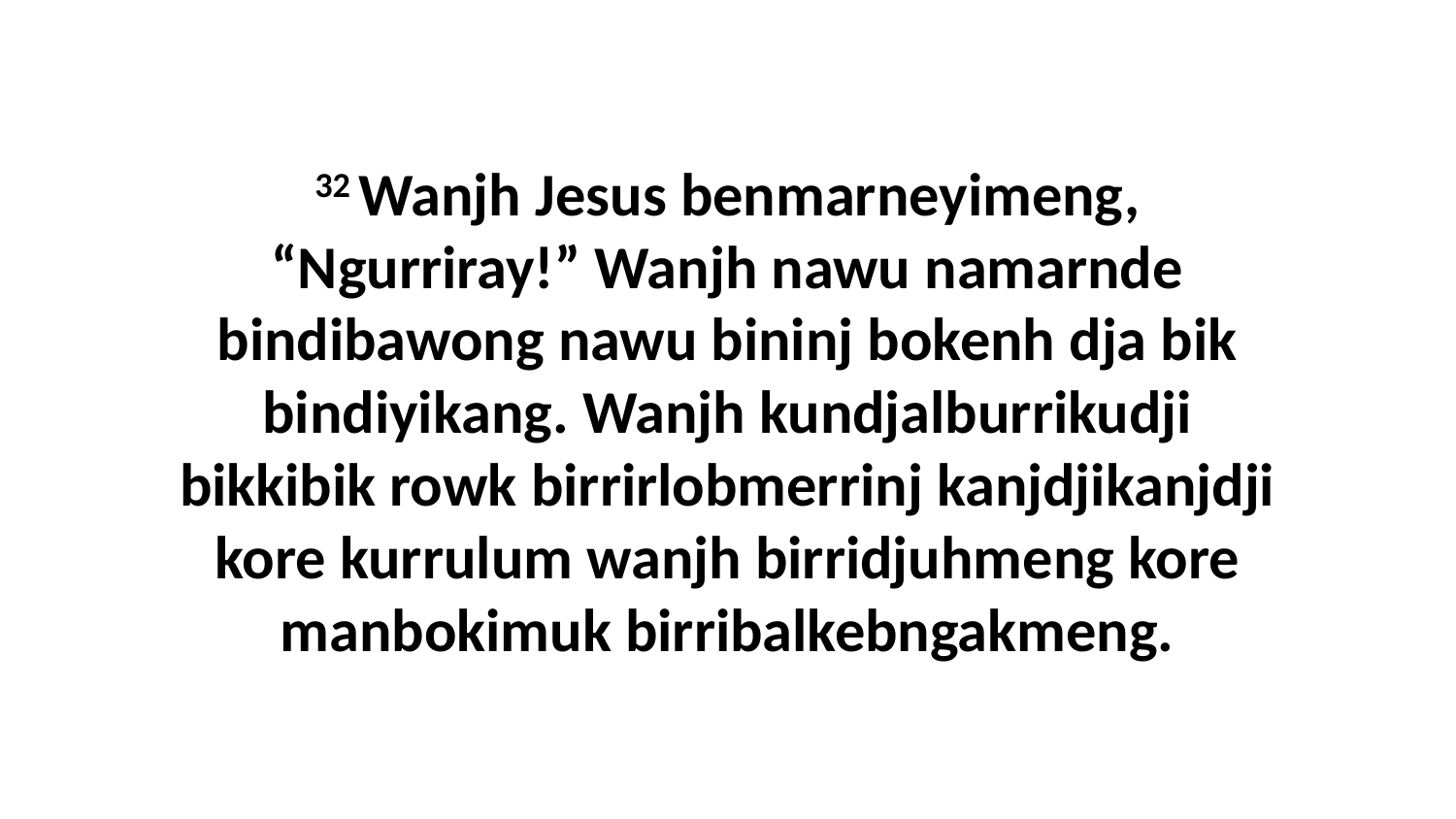

32 Wanjh Jesus benmarneyimeng, “Ngurriray!” Wanjh nawu namarnde bindibawong nawu bininj bokenh dja bik bindiyikang. Wanjh kundjalburrikudji bikkibik rowk birrirlobmerrinj kanjdjikanjdji kore kurrulum wanjh birridjuhmeng kore manbokimuk birribalkebngakmeng.